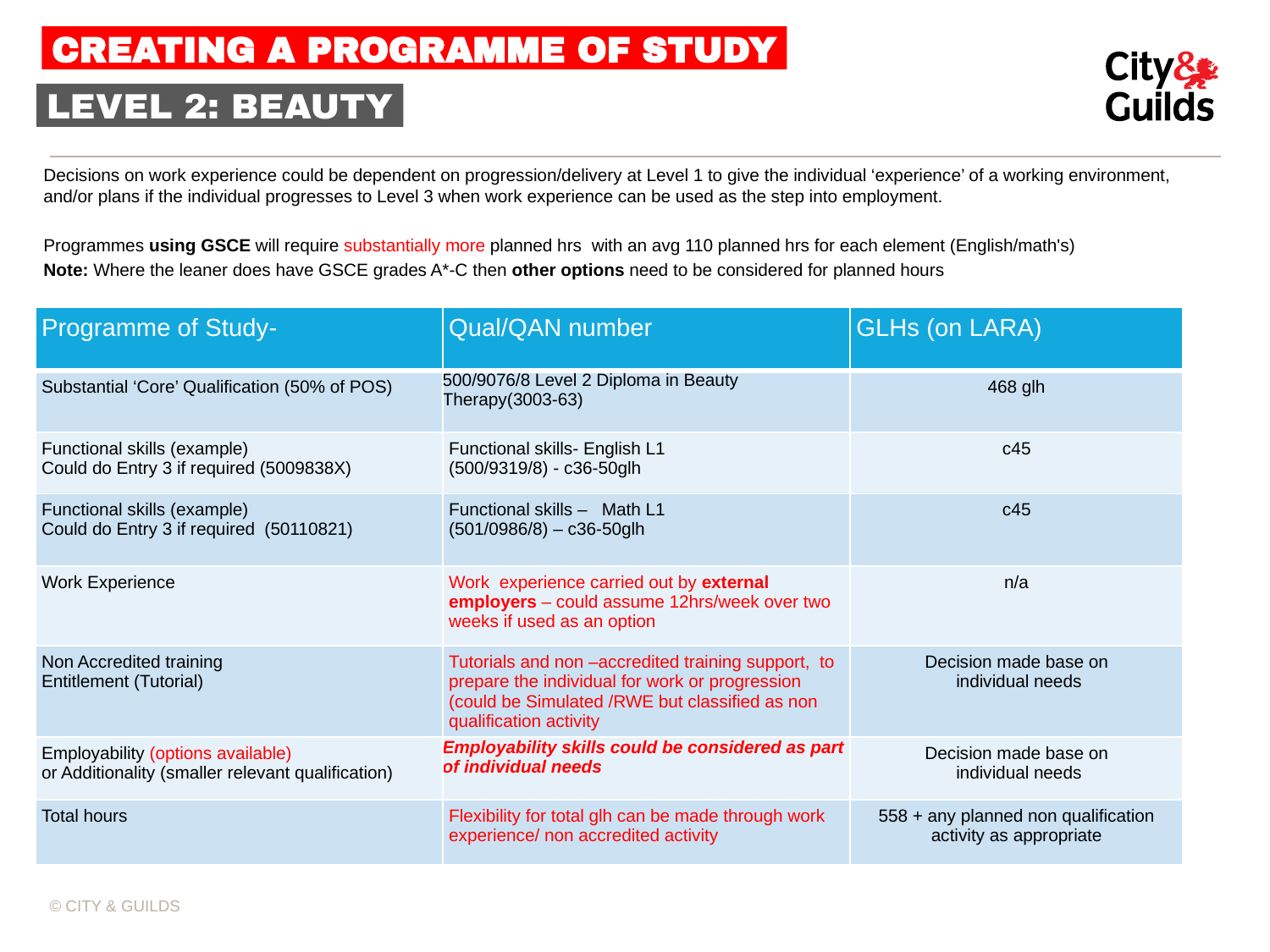

CREATING A PROGRAMME OF STUDY
LEVEL 2: BEAUTY
Decisions on work experience could be dependent on progression/delivery at Level 1 to give the individual ‘experience’ of a working environment, and/or plans if the individual progresses to Level 3 when work experience can be used as the step into employment.

Programmes using GSCE will require substantially more planned hrs  with an avg 110 planned hrs for each element (English/math's)
Note: Where the leaner does have GSCE grades A*-C then other options need to be considered for planned hours
| Programme of Study- | Qual/QAN number | GLHs (on LARA) |
| --- | --- | --- |
| Substantial ‘Core’ Qualification (50% of POS) | 500/9076/8 Level 2 Diploma in Beauty Therapy(3003-63) | 468 glh |
| Functional skills (example) Could do Entry 3 if required (5009838X) | Functional skills- English L1 (500/9319/8) - c36-50glh | c45 |
| Functional skills (example) Could do Entry 3 if required (50110821) | Functional skills – Math L1 (501/0986/8) – c36-50glh | c45 |
| Work Experience | Work experience carried out by external employers – could assume 12hrs/week over two weeks if used as an option | n/a |
| Non Accredited training Entitlement (Tutorial) | Tutorials and non –accredited training support, to prepare the individual for work or progression (could be Simulated /RWE but classified as non qualification activity | Decision made base on individual needs |
| Employability (options available) or Additionality (smaller relevant qualification) | Employability skills could be considered as part of individual needs | Decision made base on individual needs |
| Total hours | Flexibility for total glh can be made through work experience/ non accredited activity | 558 + any planned non qualification activity as appropriate |
© CITY & GUILDS